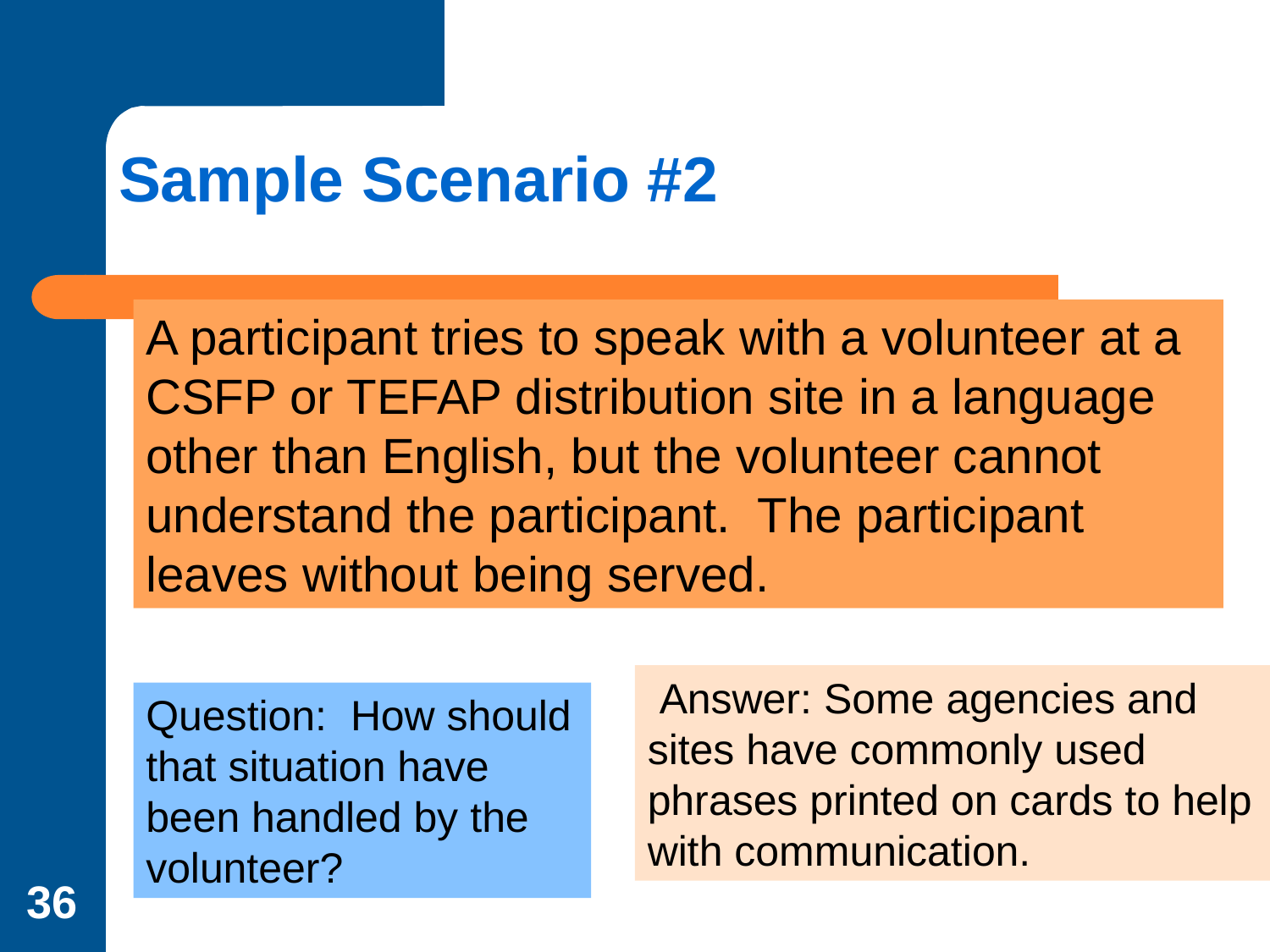

# Sample Scenario #2
A participant tries to speak with a volunteer at a CSFP or TEFAP distribution site in a language other than English, but the volunteer cannot understand the participant.  The participant leaves without being served.
 Answer: Some agencies and sites have commonly used phrases printed on cards to help with communication.
Question:  How should that situation have been handled by the volunteer?
36